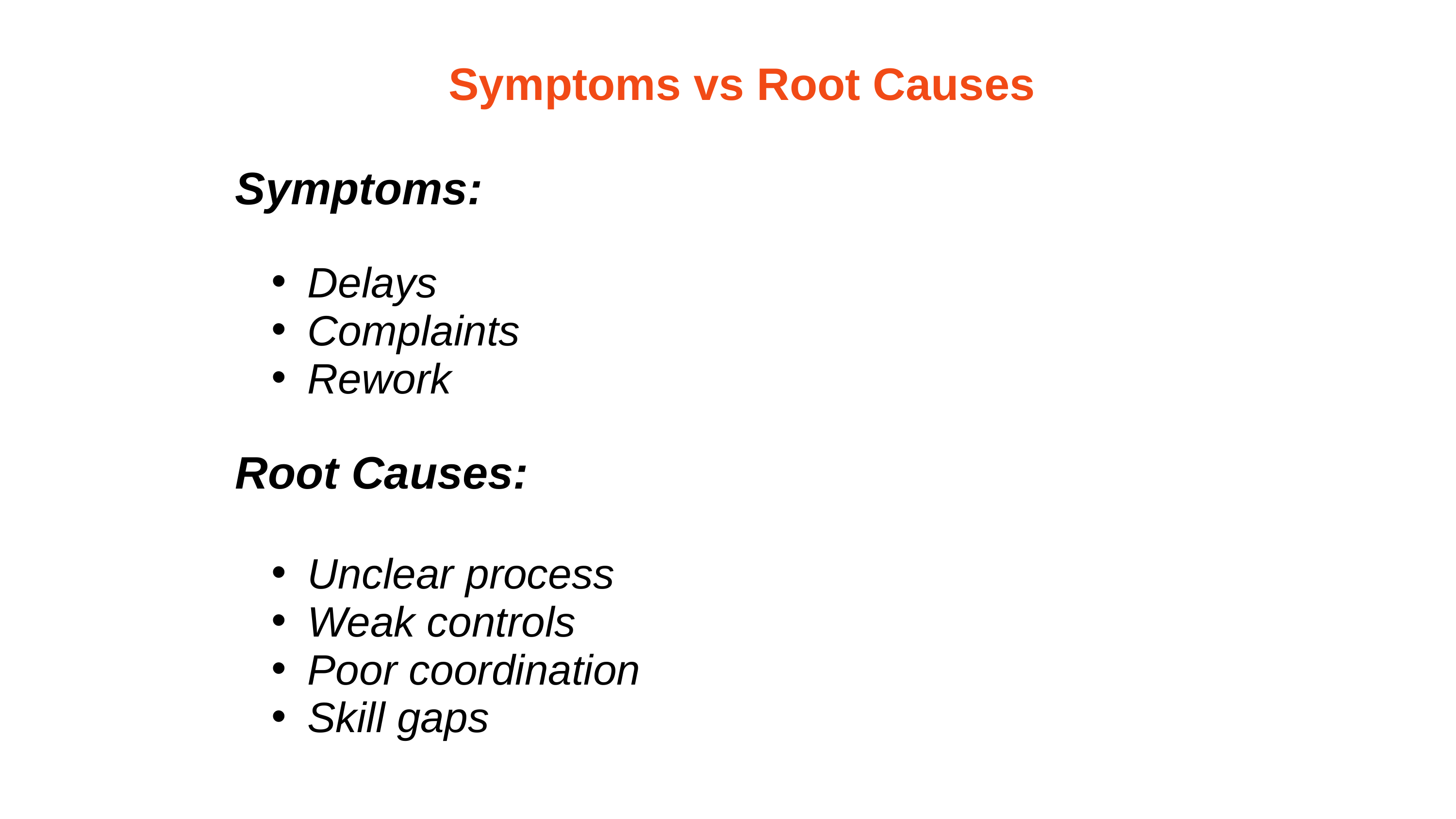

Symptoms vs Root Causes
Symptoms:

Delays
Complaints
Rework

Root Causes:

Unclear process
Weak controls
Poor coordination
Skill gaps